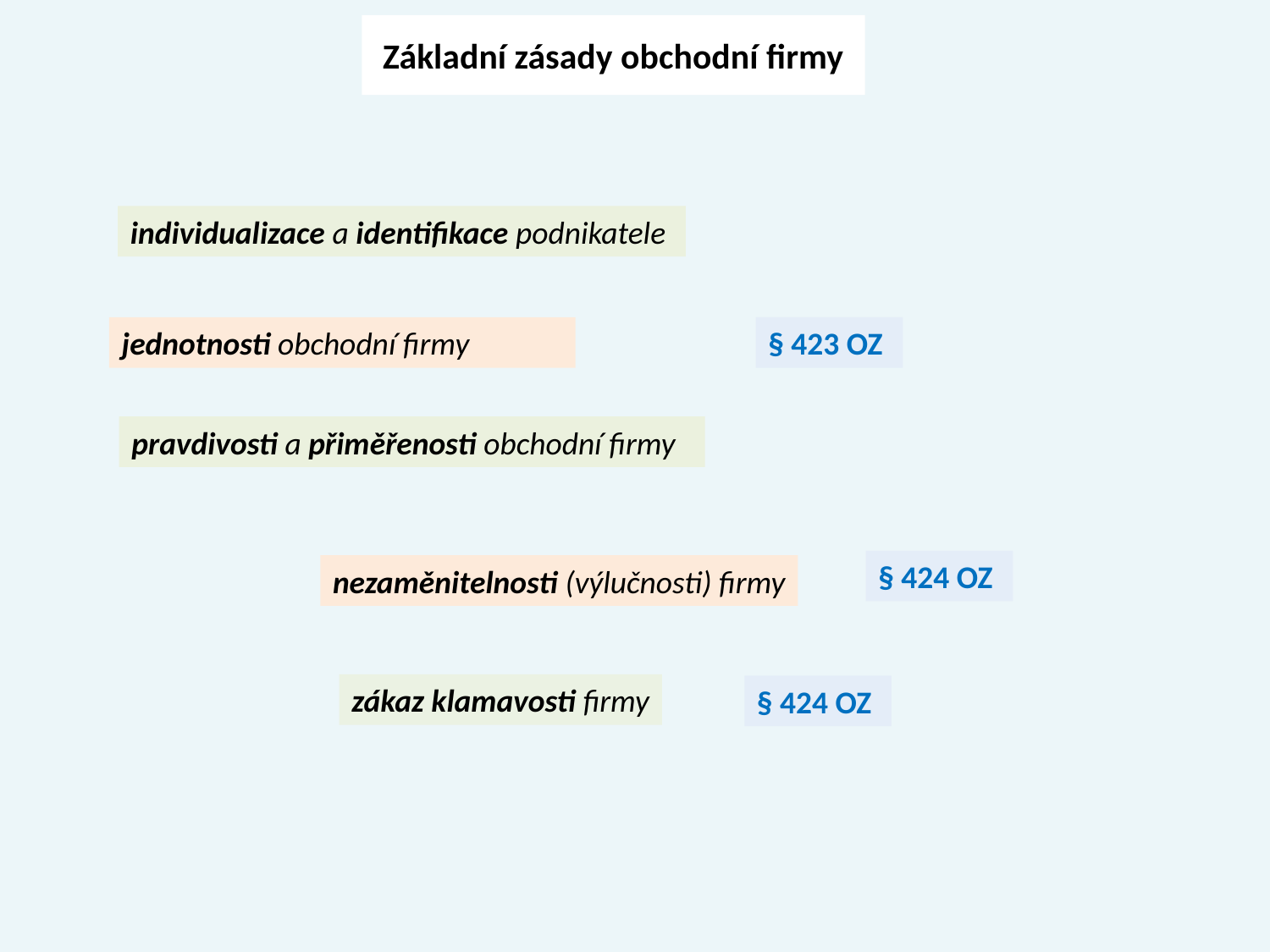

Základní zásady obchodní firmy
individualizace a identifikace podnikatele
jednotnosti obchodní firmy
§ 423 OZ
pravdivosti a přiměřenosti obchodní firmy
§ 424 OZ
nezaměnitelnosti (výlučnosti) firmy
zákaz klamavosti firmy
§ 424 OZ